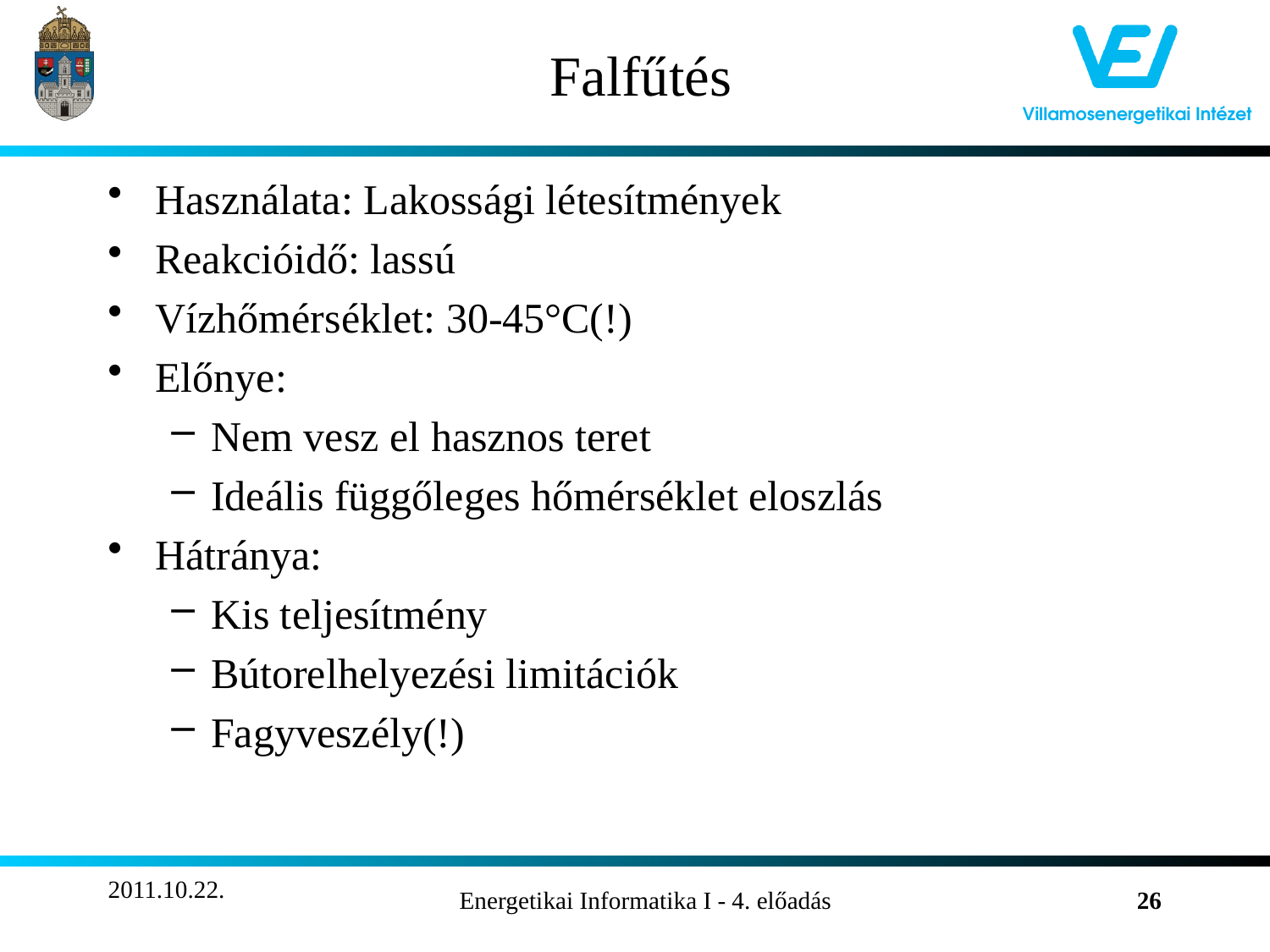

# Falfűtés
Használata: Lakossági létesítmények
Reakcióidő: lassú
Vízhőmérséklet: 30-45°C(!)
Előnye:
Nem vesz el hasznos teret
Ideális függőleges hőmérséklet eloszlás
Hátránya:
Kis teljesítmény
Bútorelhelyezési limitációk
Fagyveszély(!)

2011.10.22.
Energetikai Informatika I - 4. előadás
26